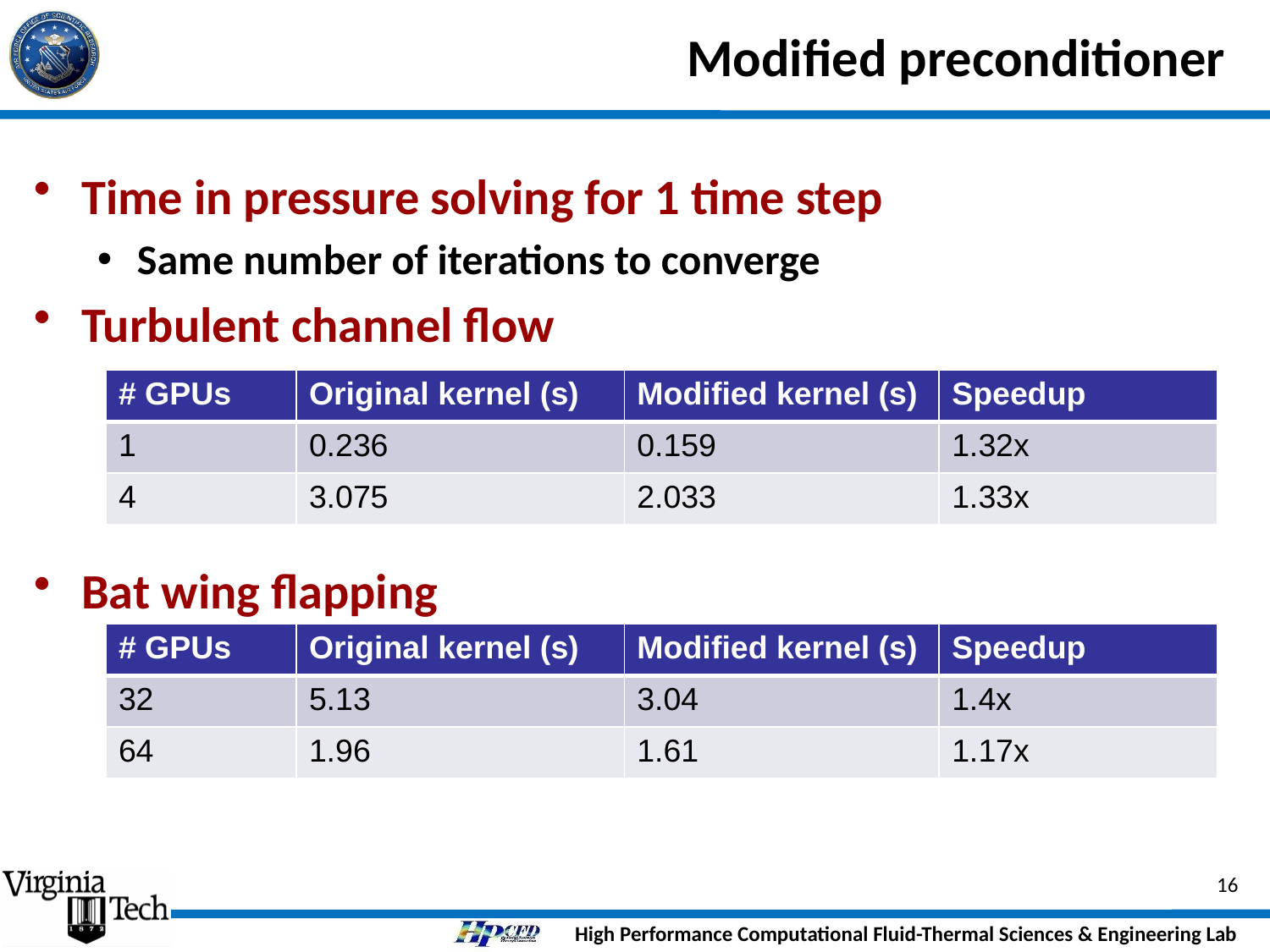

# Modified preconditioner
Time in pressure solving for 1 time step
Same number of iterations to converge
Turbulent channel flow

Bat wing flapping

| # GPUs | Original kernel (s) | Modified kernel (s) | Speedup |
| --- | --- | --- | --- |
| 1 | 0.236 | 0.159 | 1.32x |
| 4 | 3.075 | 2.033 | 1.33x |
| # GPUs | Original kernel (s) | Modified kernel (s) | Speedup |
| --- | --- | --- | --- |
| 32 | 5.13 | 3.04 | 1.4x |
| 64 | 1.96 | 1.61 | 1.17x |
16